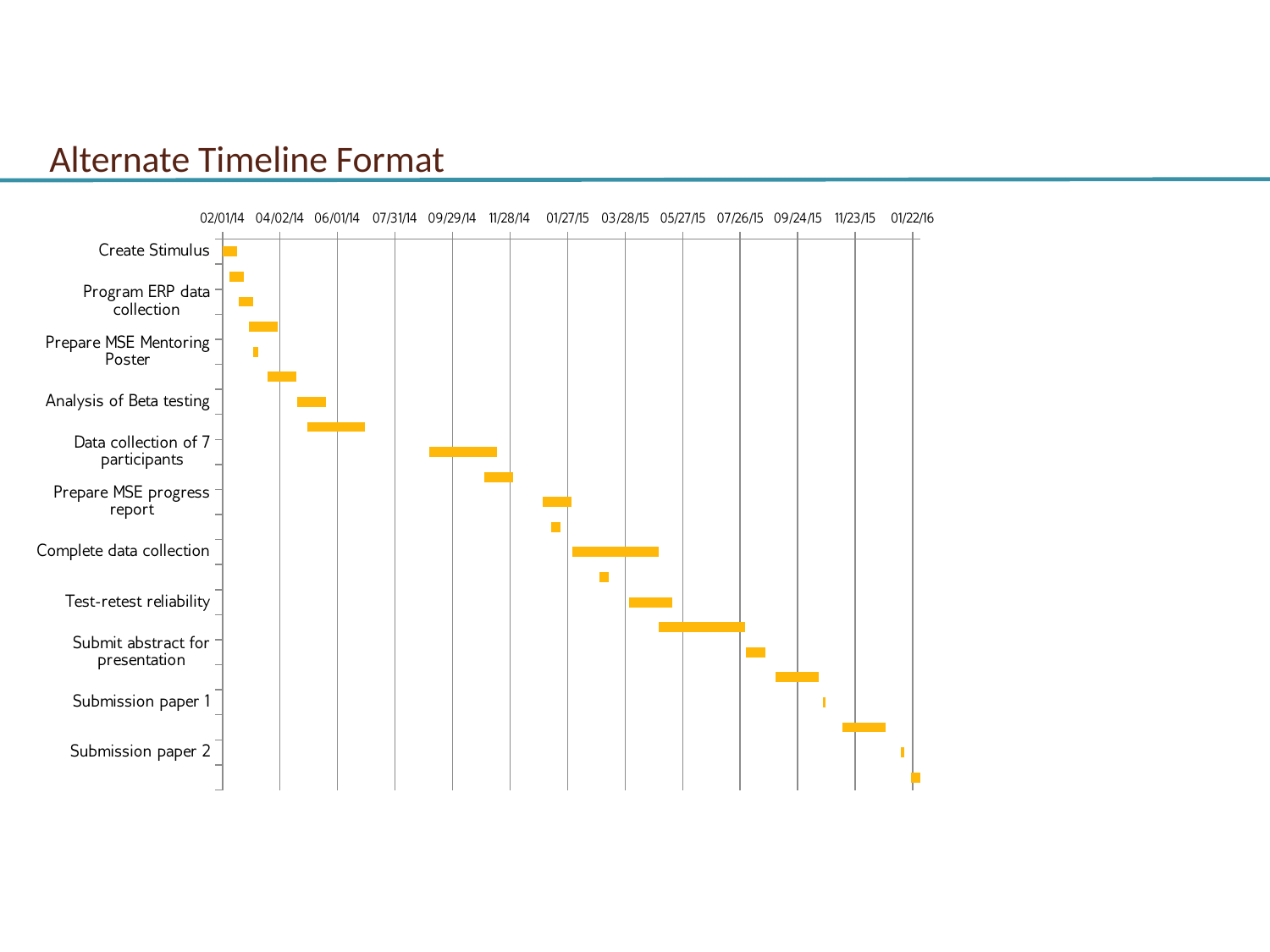

# Alternate Timeline Format

### Chart

| Category |  |  |
|---|---|---|
| Create Stimulus | 41671.0 | 15.0 |
| Program Psycophysical Responses | 41678.0 | 15.0 |
| Program ERP data collection | 41688.0 | 15.0 |
| Program fMRI data collection | 41699.0 | 30.0 |
| Prepare MSE Mentoring Poster | 41703.0 | 5.0 |
| Interface ERP and MRI | 41718.0 | 30.0 |
| Analysis of Beta testing | 41749.0 | 30.0 |
| Pilot of 3 participants | 41760.0 | 60.0 |
| Data collection of 7 participants | 41887.0 | 70.0 |
| Analysis of first half of data collection | 41944.0 | 30.0 |
| Prepare MSE progress report | 42005.0 | 30.0 |
| Submit abstract for presentation | 42014.0 | 10.0 |
| Complete data collection | 42036.0 | 90.0 |
| Prepare MSE Mentoring Poster | 42064.0 | 10.0 |
| Test-retest reliability | 42095.0 | 45.0 |
| Data analysis | 42126.0 | 90.0 |
| Submit abstract for presentation | 42217.0 | 20.0 |
| Draft paper 1 | 42248.0 | 45.0 |
| Submission paper 1 | 42297.0 | 3.0 |
| Draft paper 2 | 42318.0 | 45.0 |
| Submission paper 2 | 42379.0 | 3.0 |
| Final Report to MSE | 42389.0 | 10.0 |